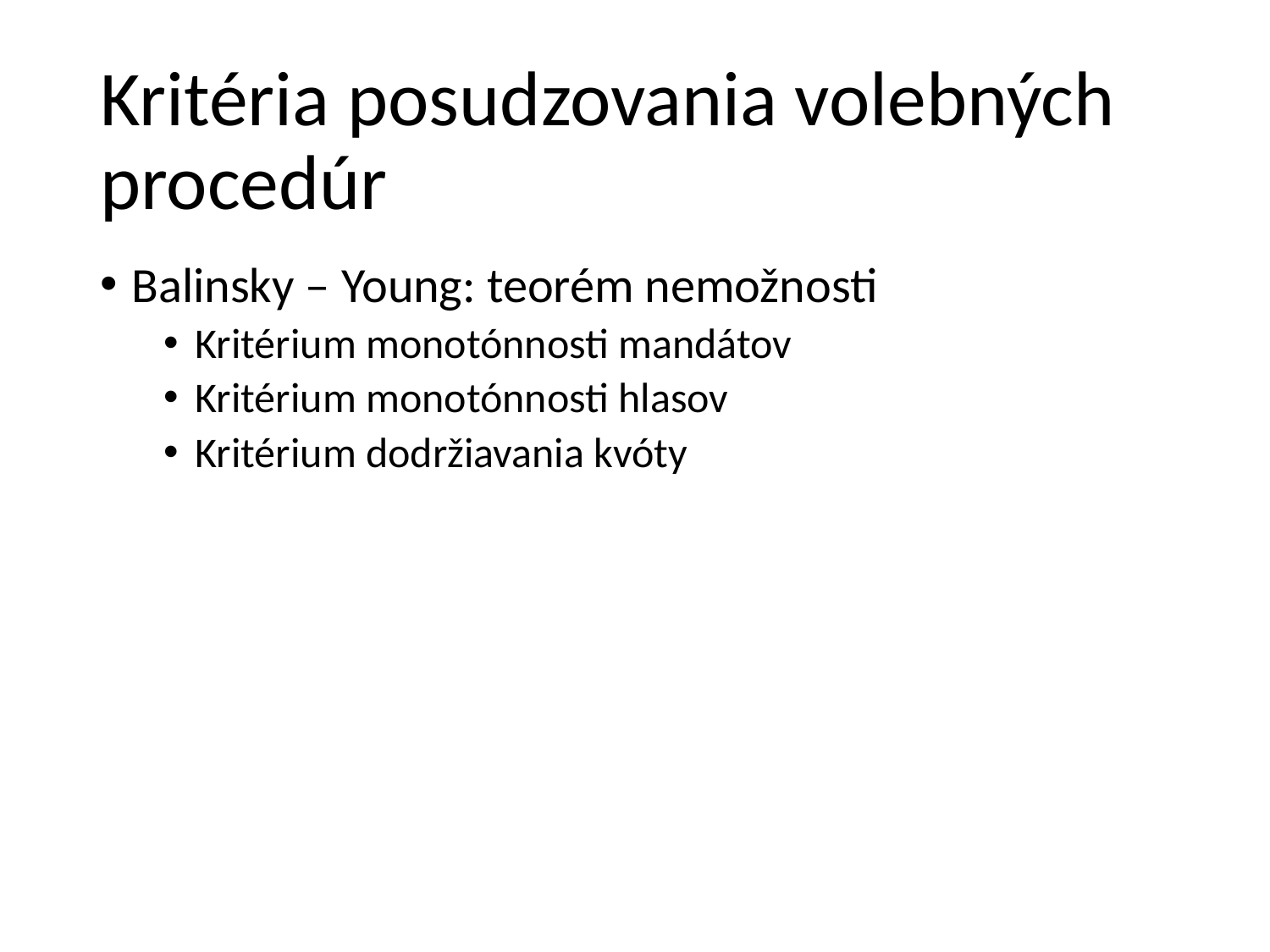

# Kritéria posudzovania volebných procedúr
Balinsky – Young: teorém nemožnosti
Kritérium monotónnosti mandátov
Kritérium monotónnosti hlasov
Kritérium dodržiavania kvóty